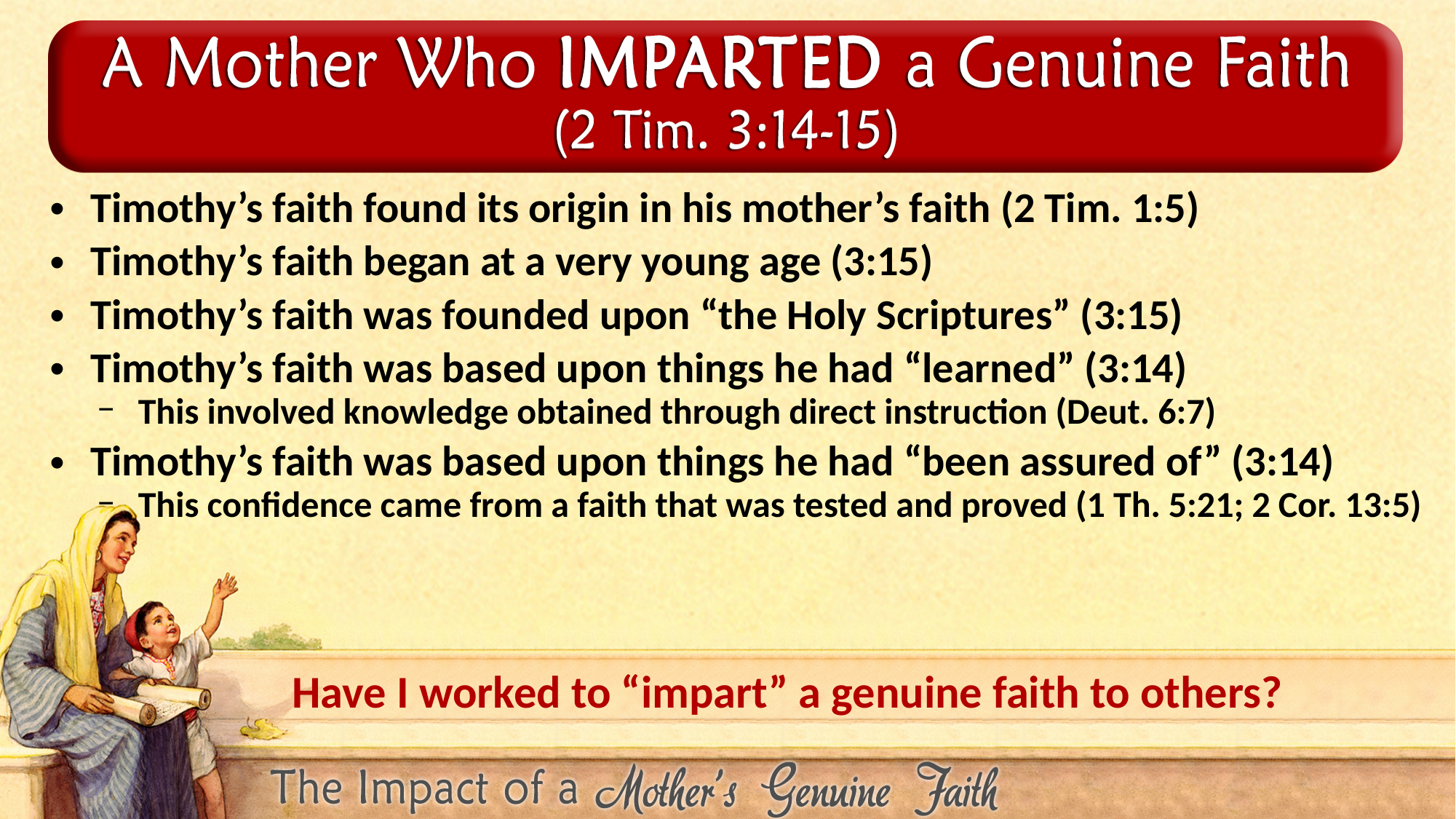

Timothy’s faith found its origin in his mother’s faith (2 Tim. 1:5)
Timothy’s faith began at a very young age (3:15)
Timothy’s faith was founded upon “the Holy Scriptures” (3:15)
Timothy’s faith was based upon things he had “learned” (3:14)
This involved knowledge obtained through direct instruction (Deut. 6:7)
Timothy’s faith was based upon things he had “been assured of” (3:14)
This confidence came from a faith that was tested and proved (1 Th. 5:21; 2 Cor. 13:5)
Have I worked to “impart” a genuine faith to others?